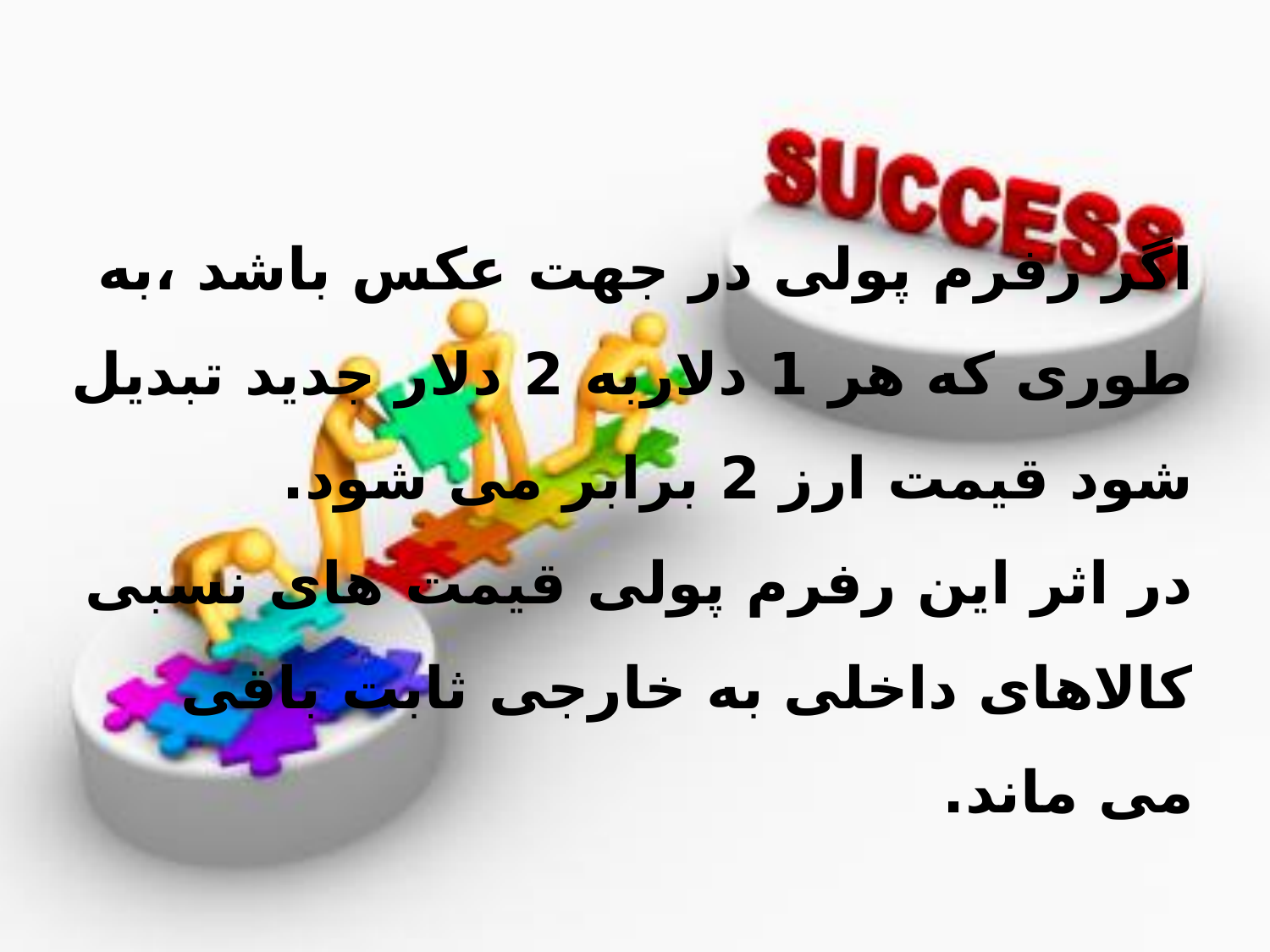

اگر رفرم پولی در جهت عکس باشد ،به طوری که هر 1 دلاربه 2 دلار جدید تبدیل شود قیمت ارز 2 برابر می شود.
در اثر این رفرم پولی قیمت های نسبی کالاهای داخلی به خارجی ثابت باقی می ماند.